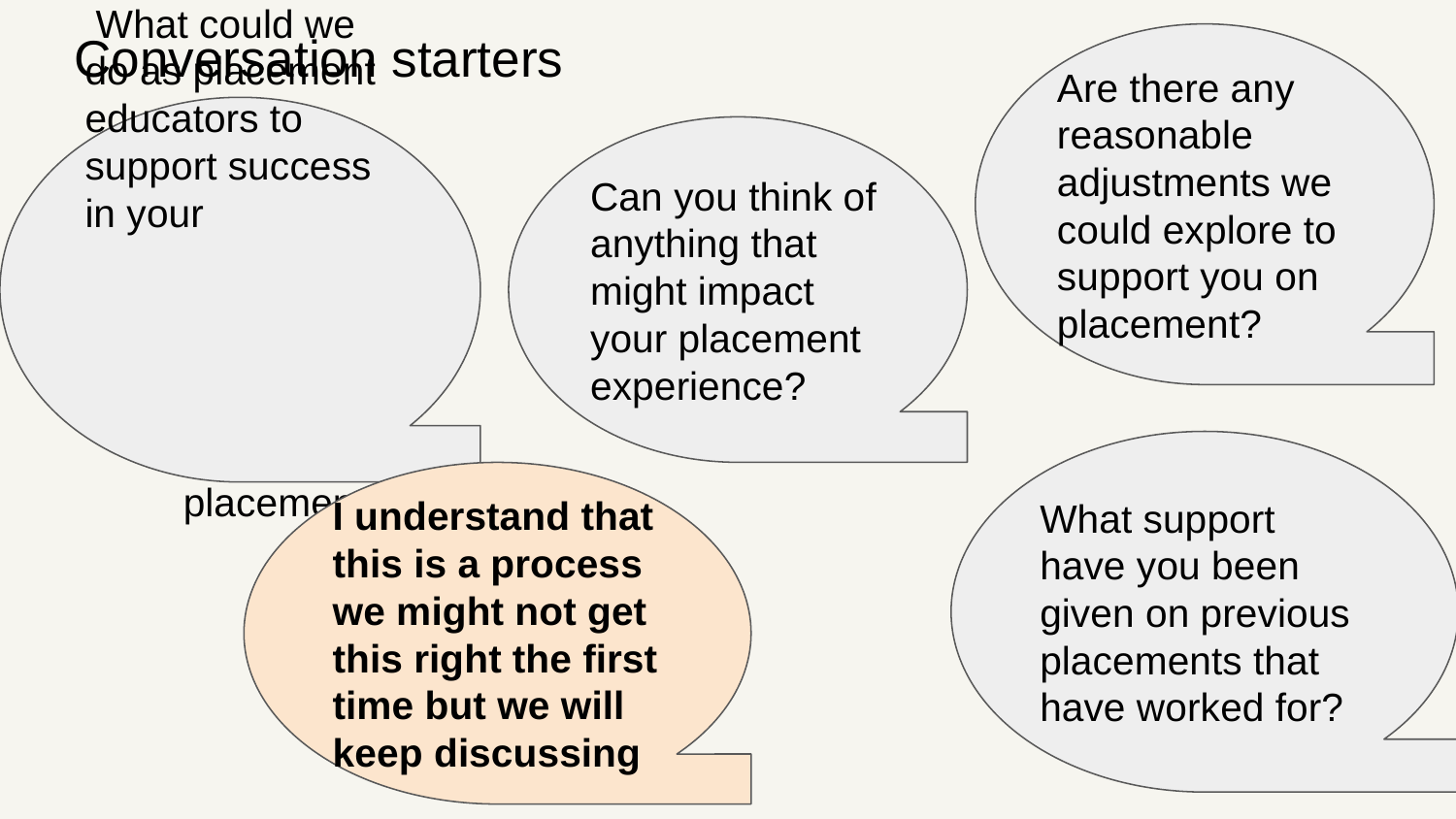

# Conversation starters
Are there any reasonable adjustments we could explore to support you on placement?
 What could we do as placement educators to support success in your                                                                                                                                                                            placement? ​
Can you think of anything that might impact your placement experience?
What support have you been given on previous placements that have worked for?
I understand that this is a process we might not get this right the first time but we will keep discussing